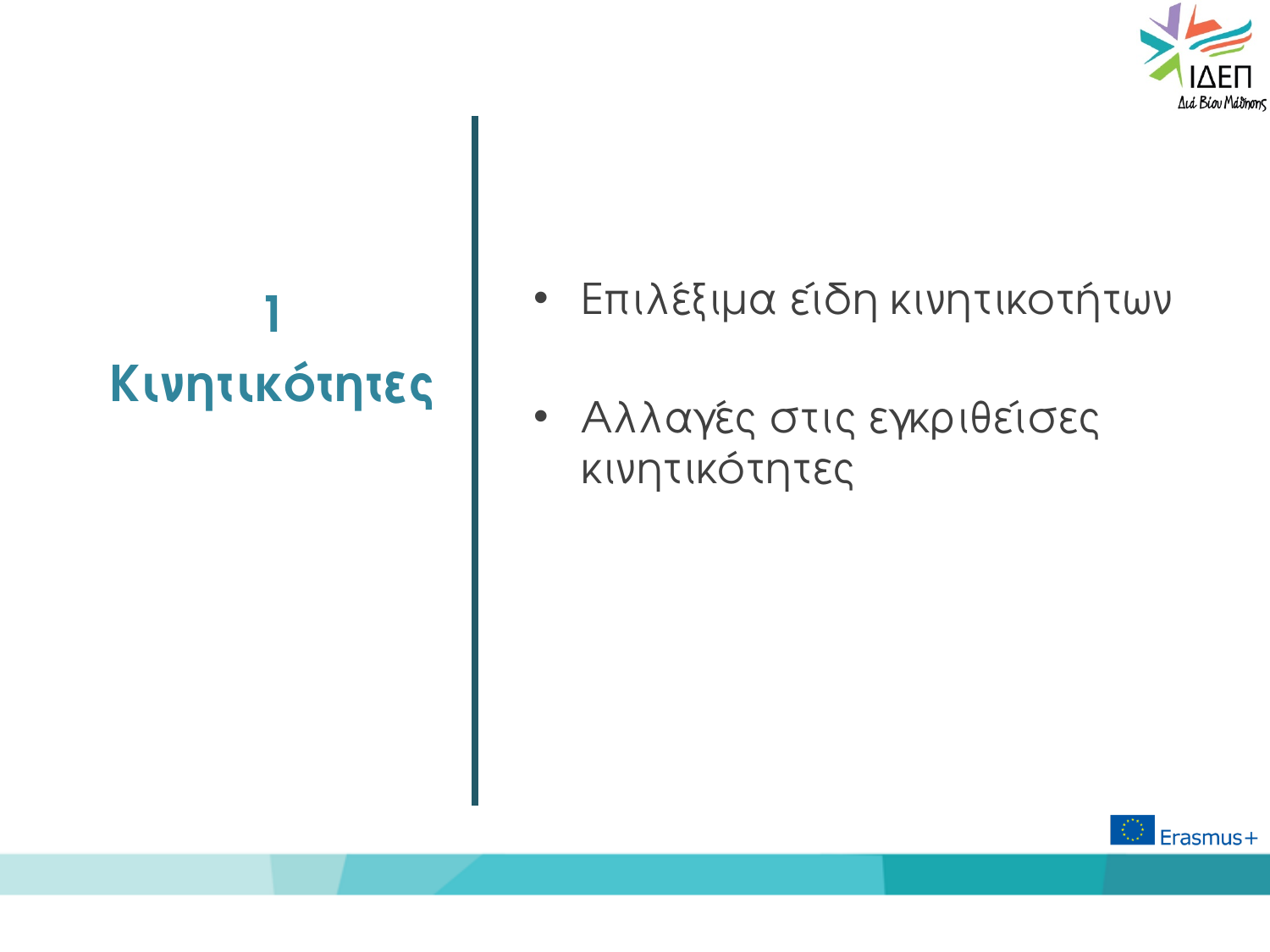

Επιλέξιμα είδη κινητικοτήτων

Αλλαγές στις εγκριθείσες κινητικότητες

1
Κινητικότητες